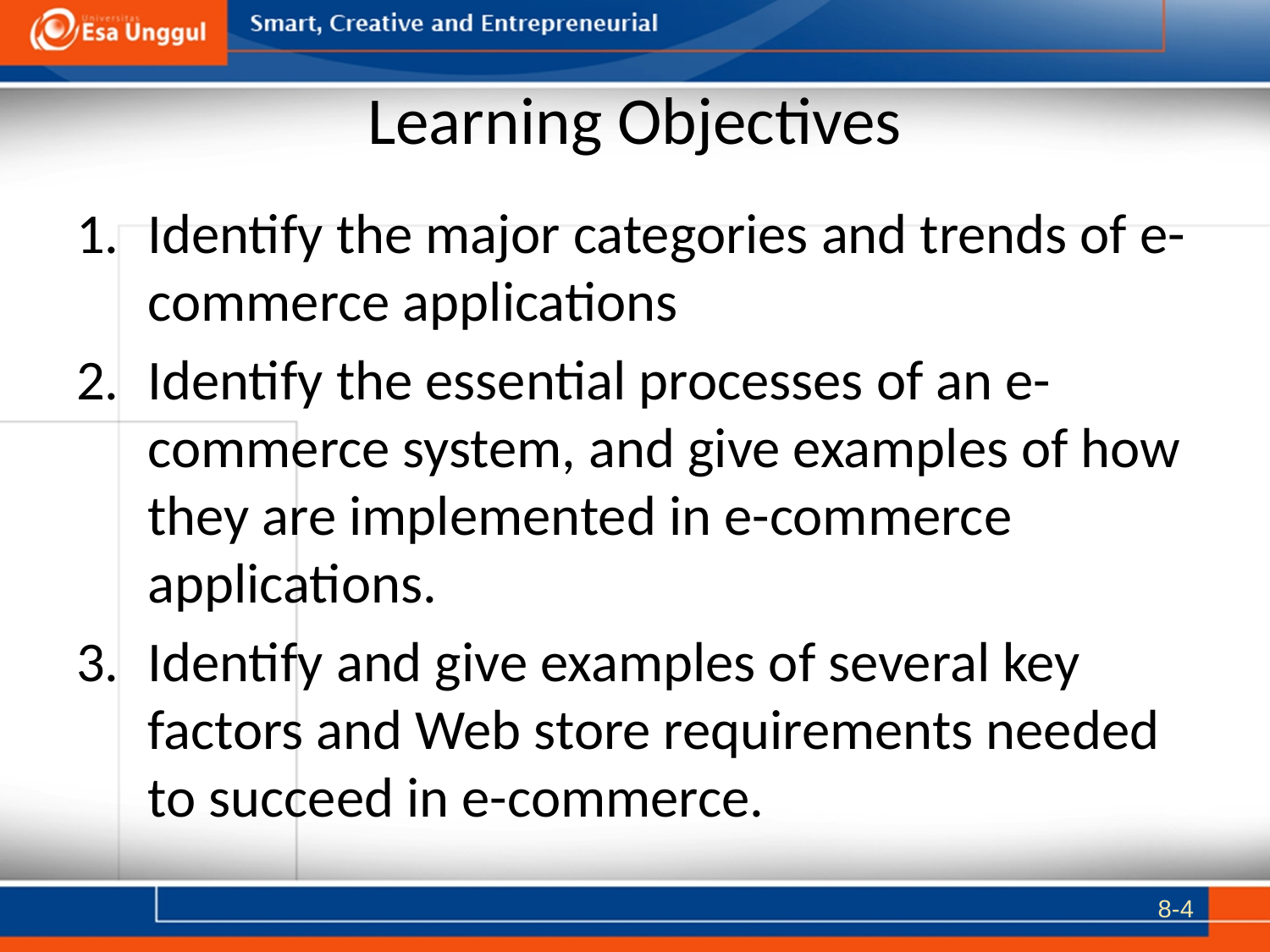

# Learning Objectives
Identify the major categories and trends of e-commerce applications
Identify the essential processes of an e-commerce system, and give examples of how they are implemented in e-commerce applications.
Identify and give examples of several key factors and Web store requirements needed to succeed in e-commerce.
8-4